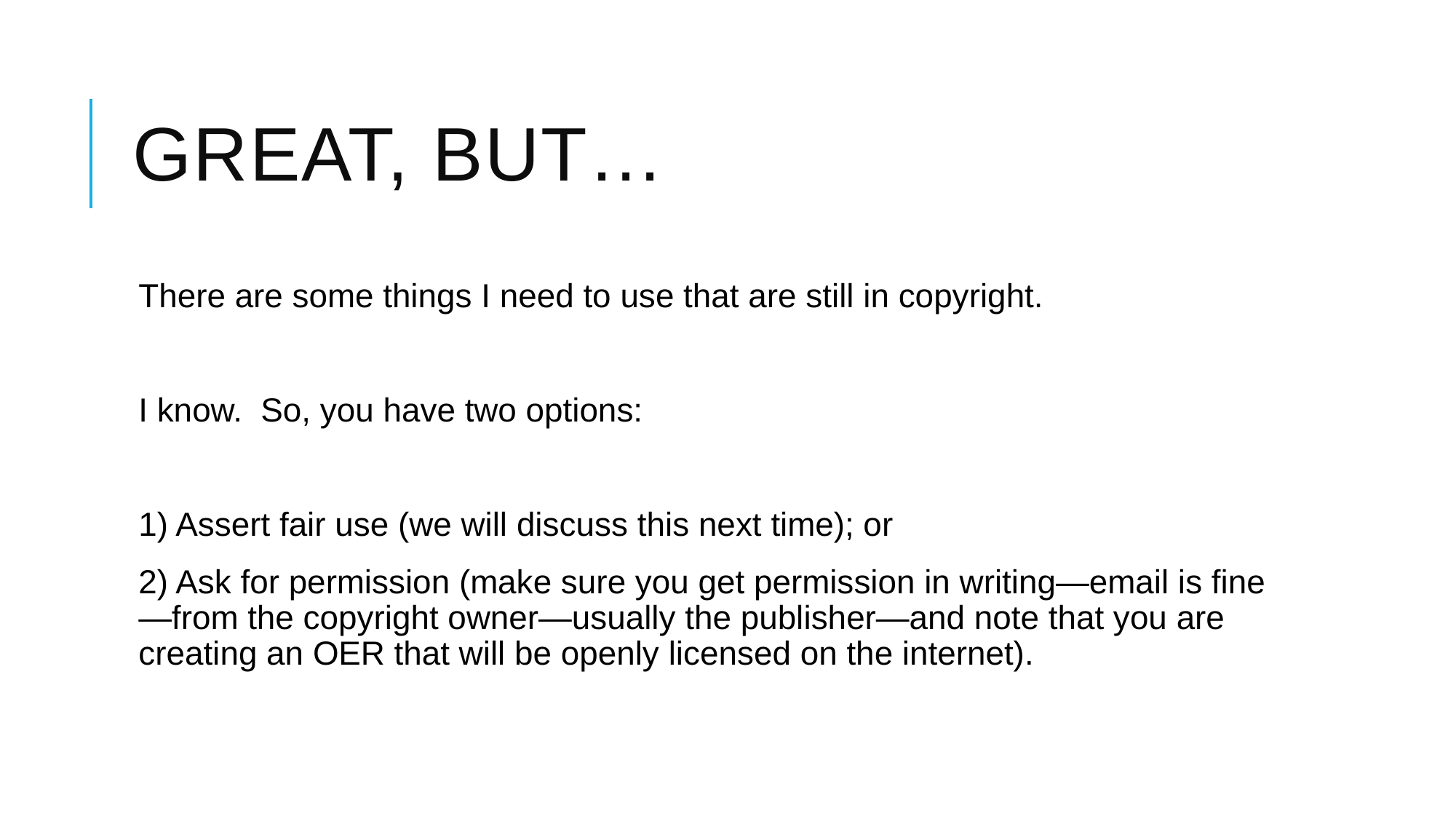

# Great, but…
There are some things I need to use that are still in copyright.

I know.  So, you have two options:

1) Assert fair use (we will discuss this next time); or
2) Ask for permission (make sure you get permission in writing—email is fine—from the copyright owner—usually the publisher—and note that you are creating an OER that will be openly licensed on the internet).